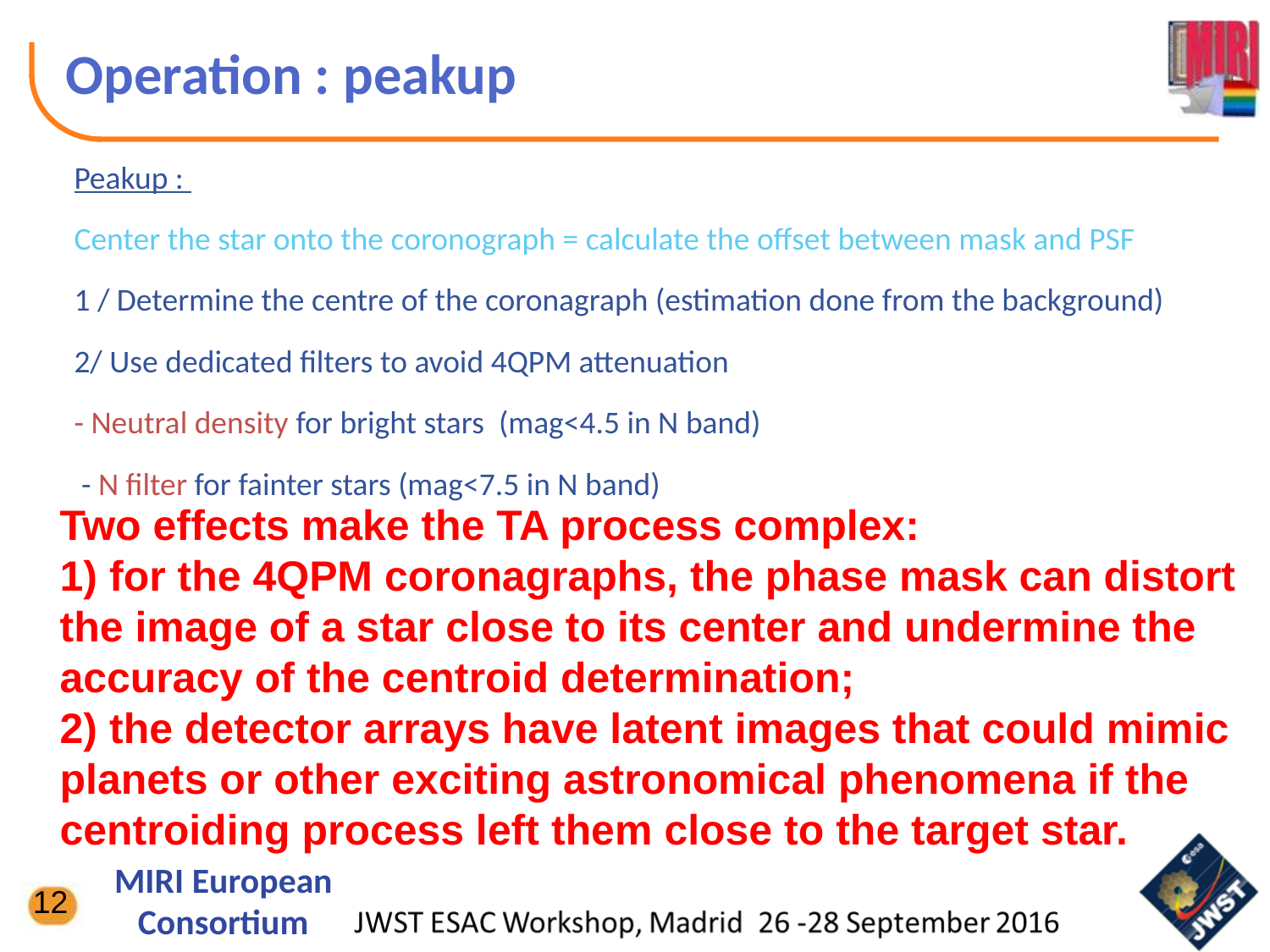

# Operation : peakup
Peakup :
Center the star onto the coronograph = calculate the offset between mask and PSF
1 / Determine the centre of the coronagraph (estimation done from the background)
2/ Use dedicated filters to avoid 4QPM attenuation
- Neutral density for bright stars  (mag<4.5 in N band)
 - N filter for fainter stars (mag<7.5 in N band)
Two effects make the TA process complex:
1) for the 4QPM coronagraphs, the phase mask can distort the image of a star close to its center and undermine the accuracy of the centroid determination;
2) the detector arrays have latent images that could mimic planets or other exciting astronomical phenomena if the centroiding process left them close to the target star.
12